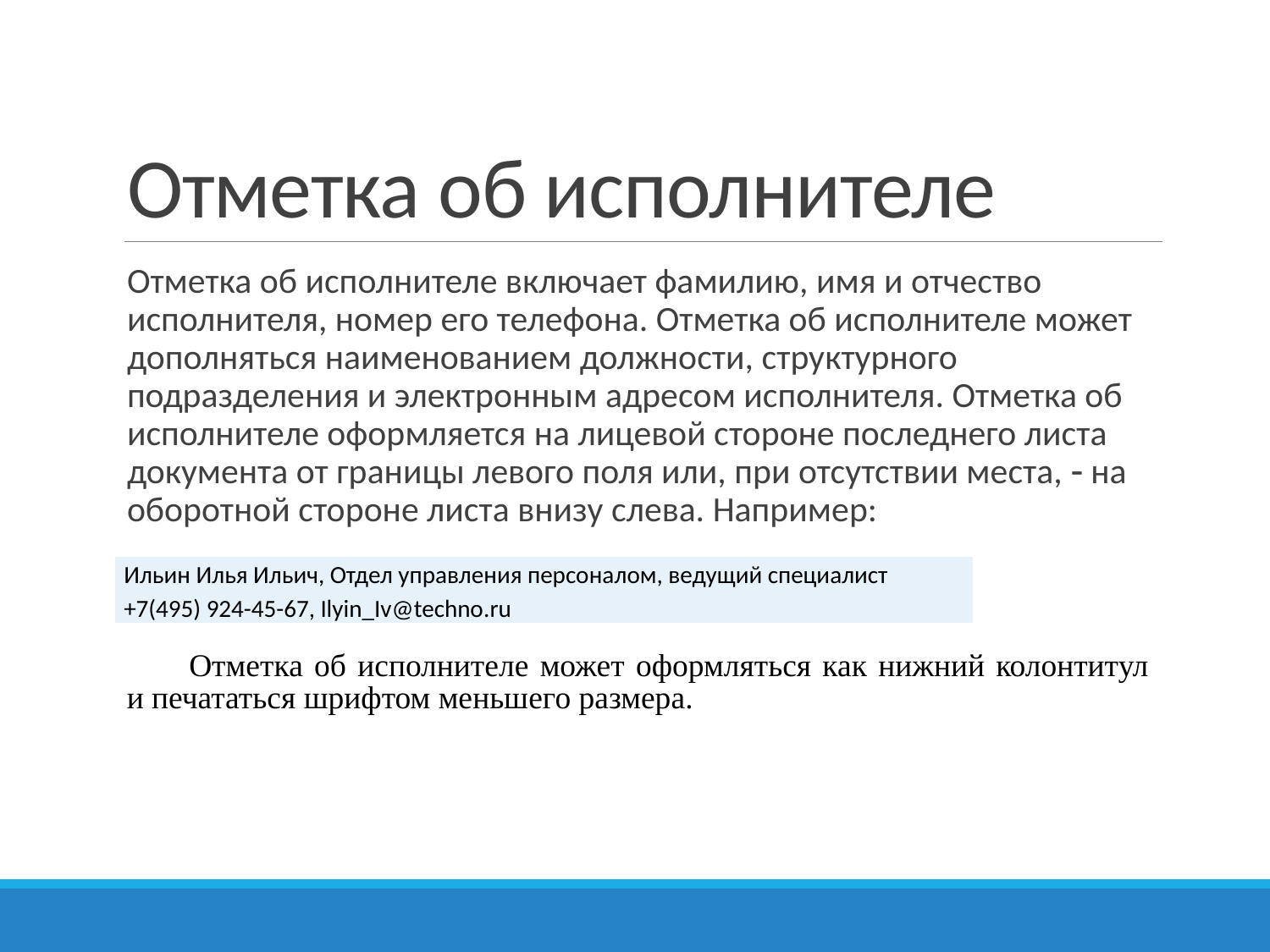

# Отметка об исполнителе
Отметка об исполнителе включает фамилию, имя и отчество исполнителя, номер его телефона. Отметка об исполнителе может дополняться наименованием должности, структурного подразделения и электронным адресом исполнителя. Отметка об исполнителе оформляется на лицевой стороне последнего листа документа от границы левого поля или, при отсутствии места, − на оборотной стороне листа внизу слева. Например:

| Ильин Илья Ильич, Отдел управления персоналом, ведущий специалист +7(495) 924-45-67, Ilyin\_Iv@techno.ru |
| --- |
Отметка об исполнителе может оформляться как нижний колонтитул и печататься шрифтом меньшего размера.